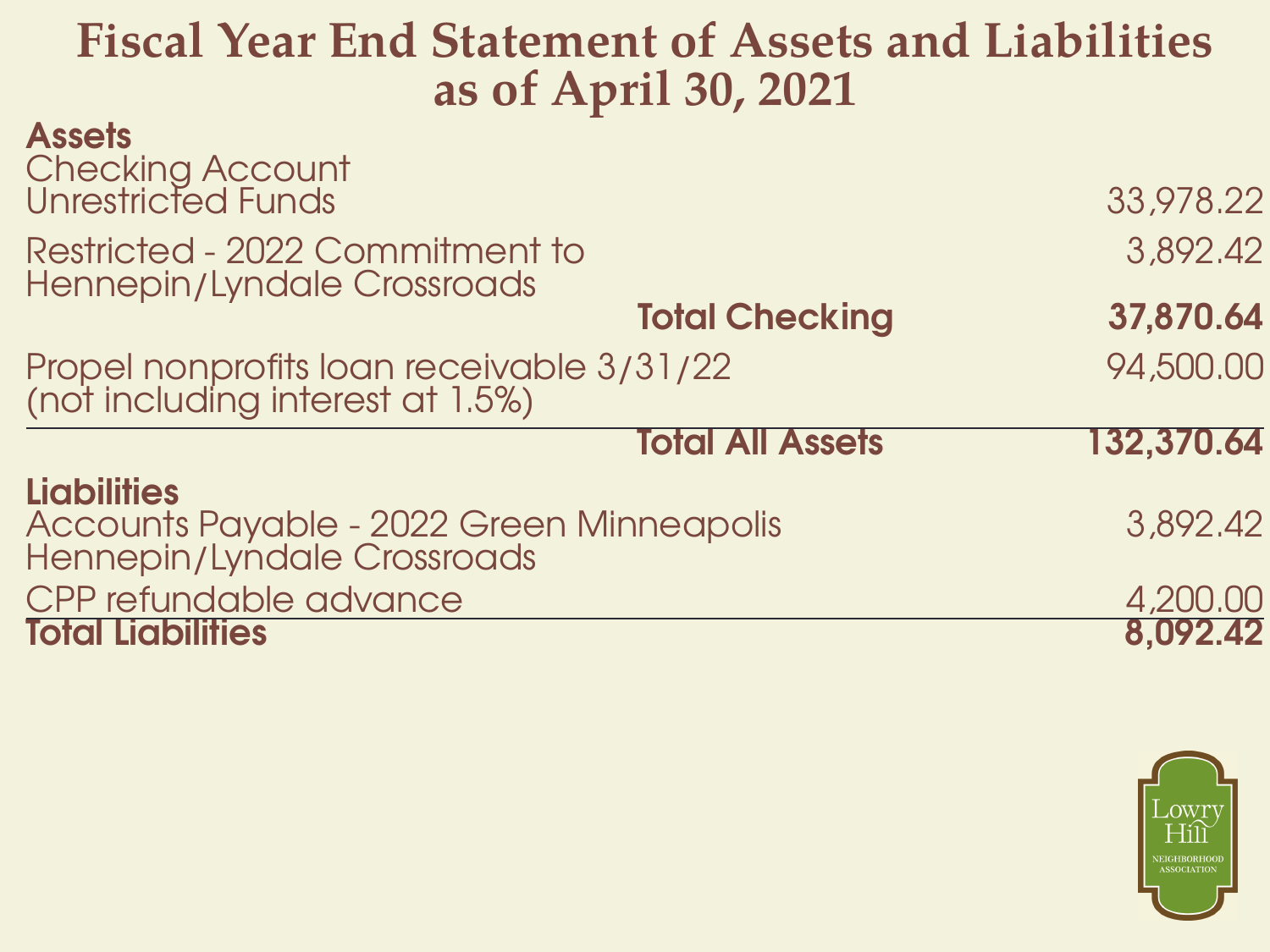

| Fiscal Year End Statement of Assets and Liabilities as of April 30, 2021 |  |  |
| --- | --- | --- |
| Assets |  |  |
| Checking Account |  |  |
| Unrestricted Funds |  | 33,978.22 |
| Restricted - 2022 Commitment to Hennepin/Lyndale Crossroads |  | 3,892.42 |
| Total Checking |  | 37,870.64 |
| Propel nonprofits loan receivable 3/31/22 (not including interest at 1.5%) |  | 94,500.00 |
| Total All Assets |  | 132,370.64 |
| Liabilities |  |  |
| Accounts Payable - 2022 Green Minneapolis Hennepin/Lyndale Crossroads |  | 3,892.42 |
| CPP refundable advance |  | 4,200.00 |
| Total Liabilities |  | 8,092.42 |